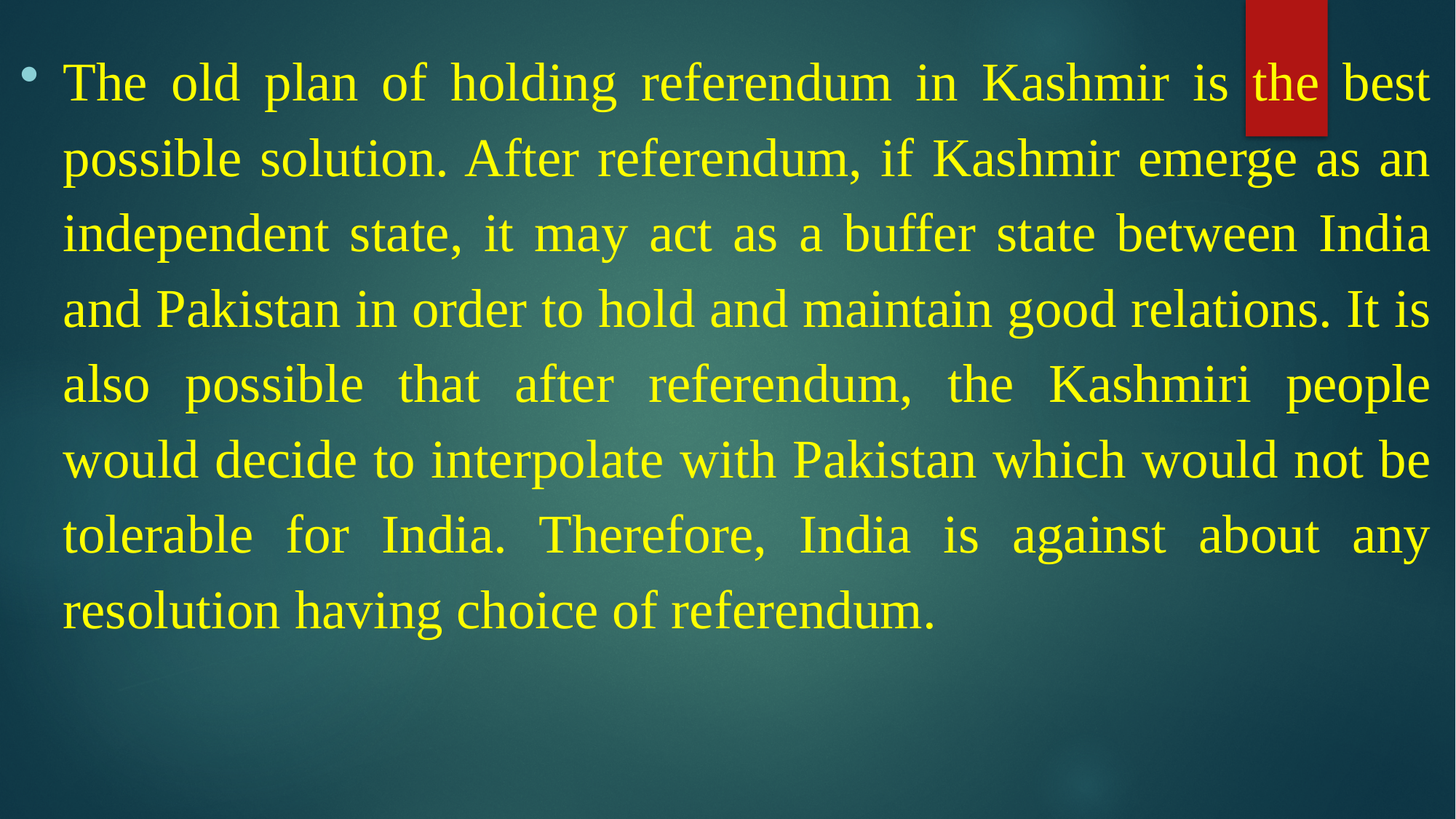

#
The old plan of holding referendum in Kashmir is the best possible solution. After referendum, if Kashmir emerge as an independent state, it may act as a buffer state between India and Pakistan in order to hold and maintain good relations. It is also possible that after referendum, the Kashmiri people would decide to interpolate with Pakistan which would not be tolerable for India. Therefore, India is against about any resolution having choice of referendum.